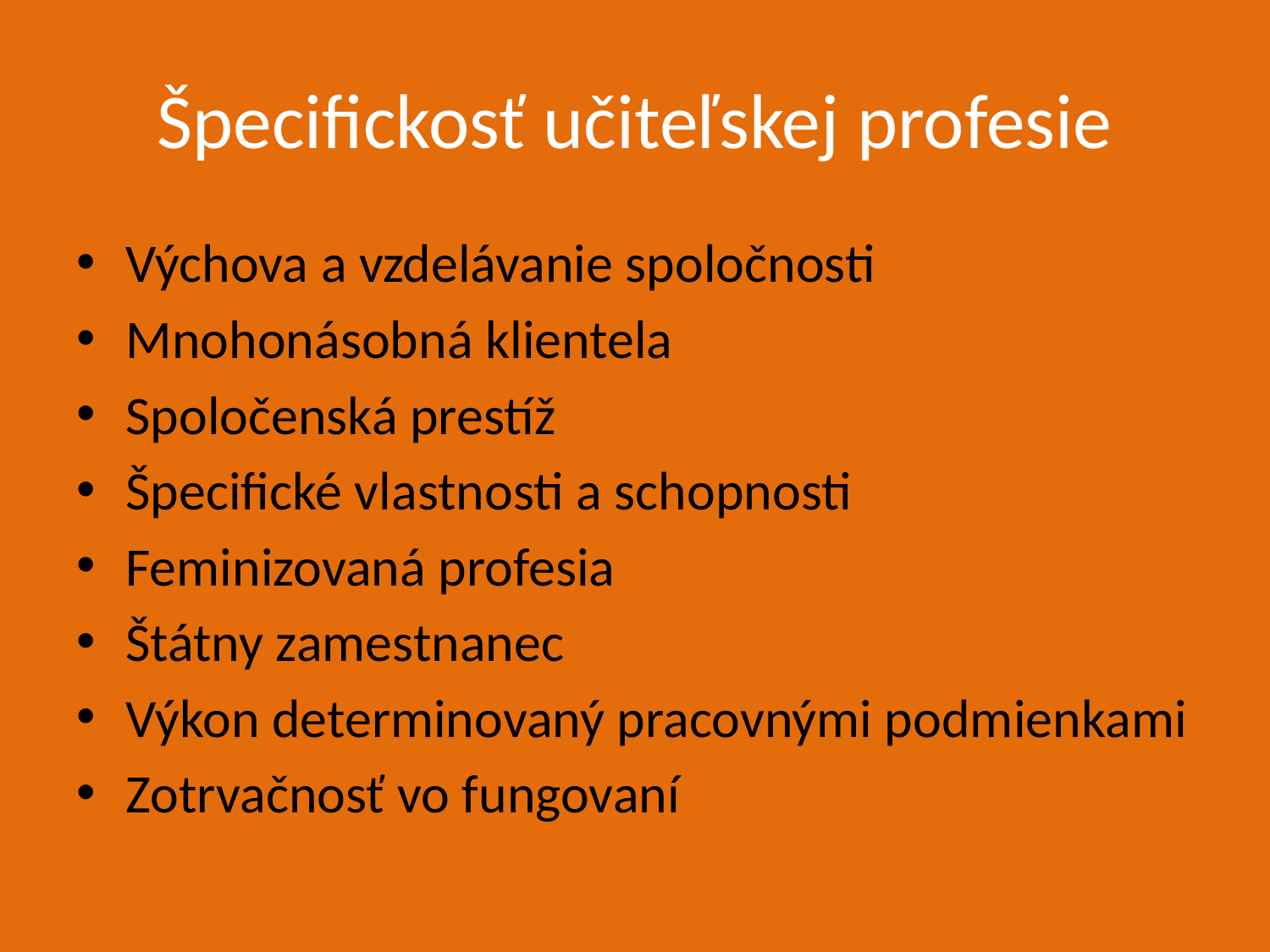

# Špecifickosť učiteľskej profesie
Výchova a vzdelávanie spoločnosti
Mnohonásobná klientela
Spoločenská prestíž
Špecifické vlastnosti a schopnosti
Feminizovaná profesia
Štátny zamestnanec
Výkon determinovaný pracovnými podmienkami
Zotrvačnosť vo fungovaní